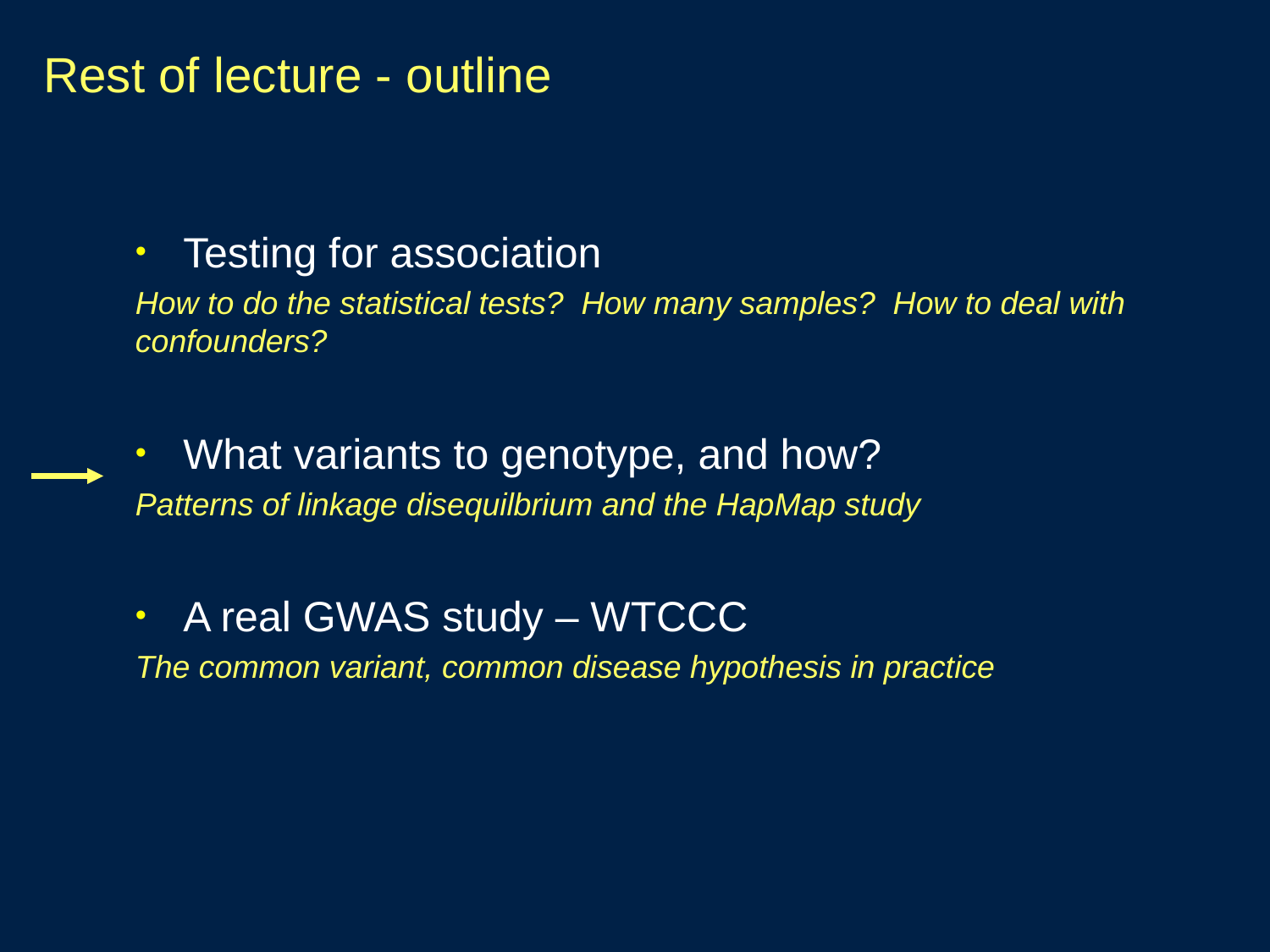

# Rest of lecture - outline

Testing for association
How to do the statistical tests?  How many samples?  How to deal with confounders?

What variants to genotype, and how?
Patterns of linkage disequilbrium and the HapMap study

A real GWAS study – WTCCC
The common variant, common disease hypothesis in practice